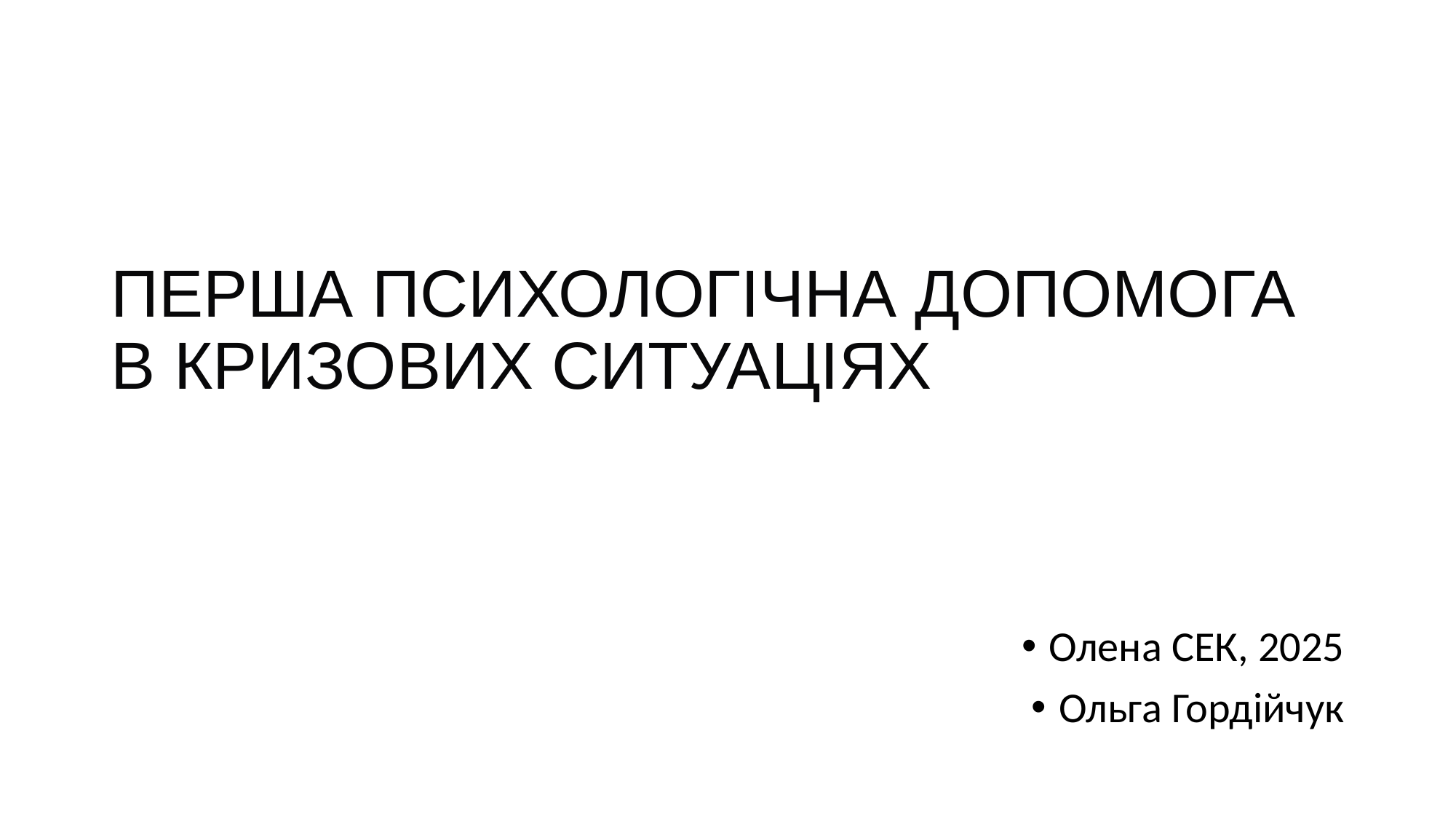

# ПЕРША ПСИХОЛОГІЧНА ДОПОМОГА В КРИЗОВИХ СИТУАЦІЯХ
Олена СЕК, 2025
Ольга Гордійчук